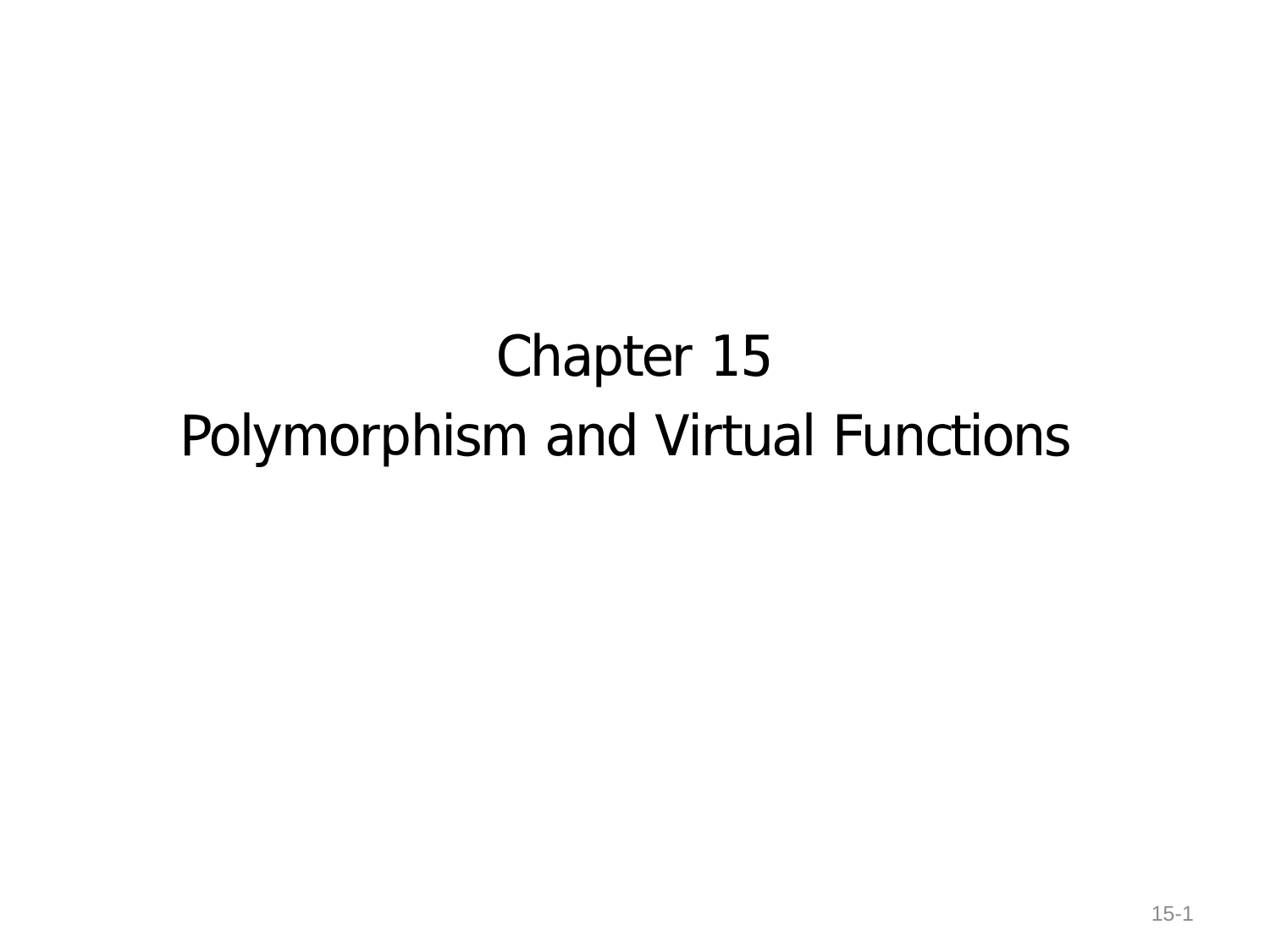

Chapter 15
Polymorphism and Virtual Functions
15-1